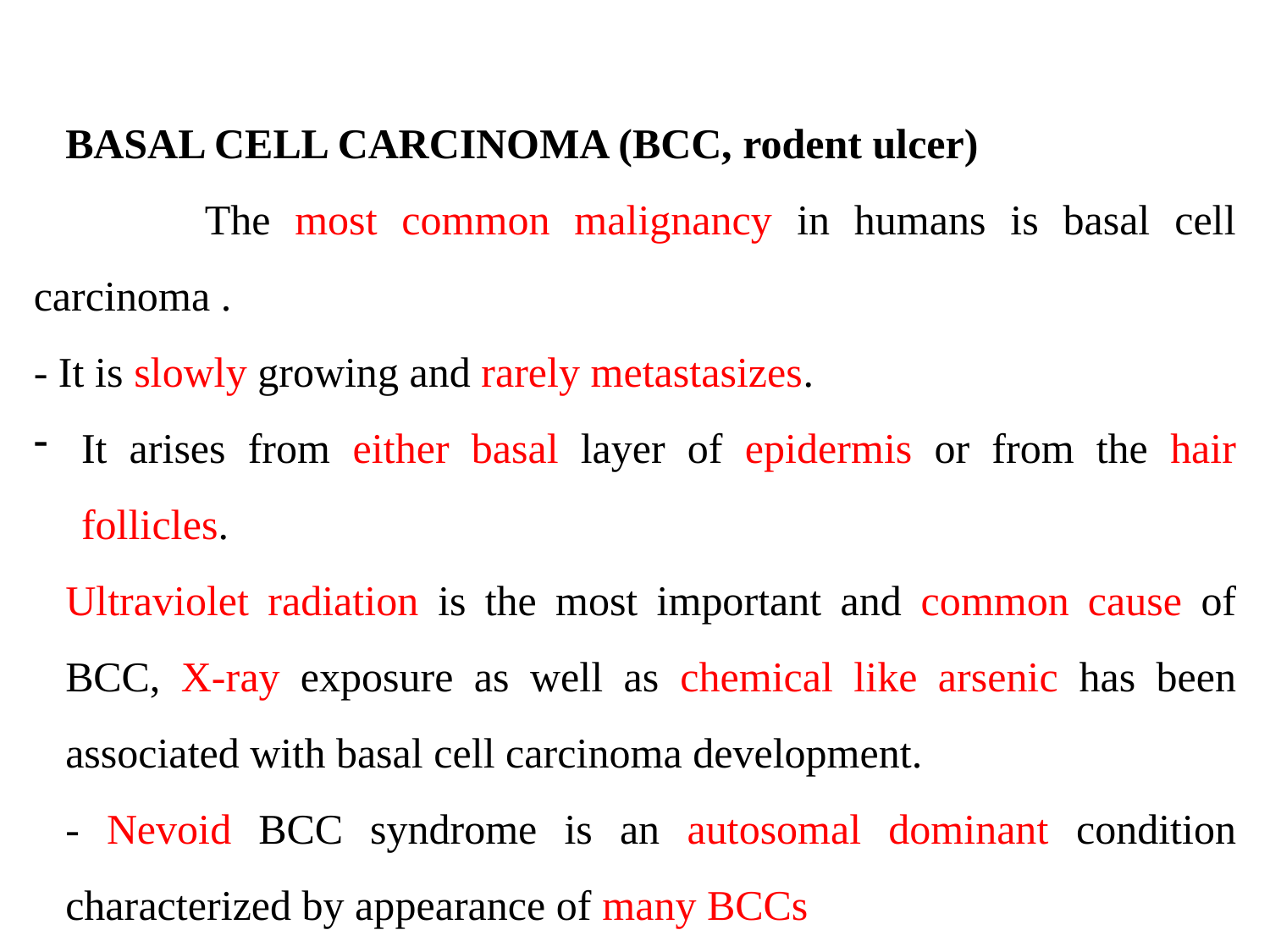

BASAL CELL CARCINOMA (BCC, rodent ulcer)
       The most common malignancy in humans is basal cell carcinoma .
- It is slowly growing and rarely metastasizes.
It arises from either basal layer of epidermis or from the hair follicles.
Ultraviolet radiation is the most important and common cause of BCC, X-ray exposure as well as chemical like arsenic has been associated with basal cell carcinoma development.
- Nevoid BCC syndrome is an autosomal dominant condition characterized by appearance of many BCCs